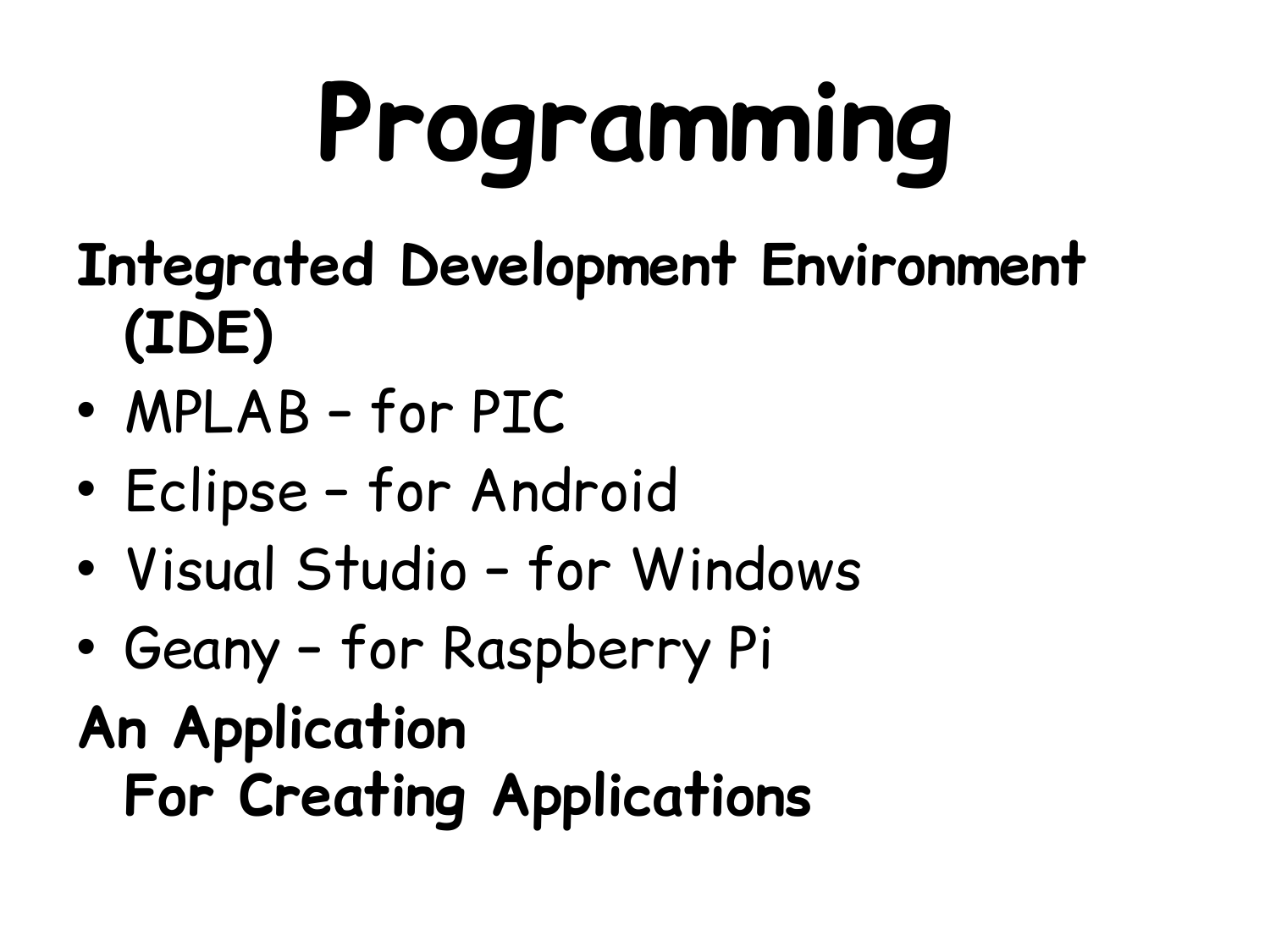

# Programming
Integrated Development Environment
(IDE)
MPLAB – for PIC
Eclipse – for Android
Visual Studio – for Windows
Geany – for Raspberry Pi
An Application
For Creating Applications